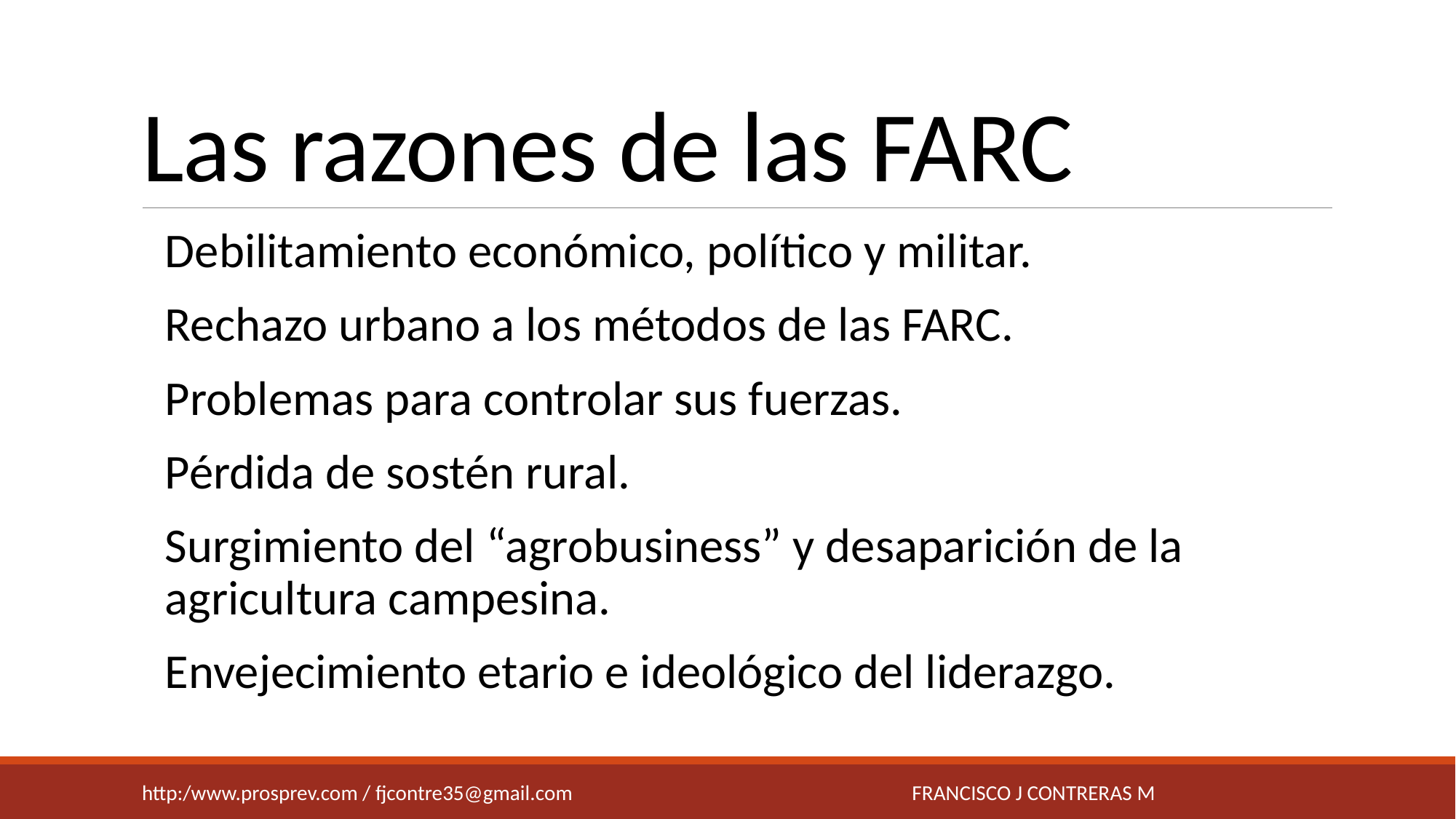

# Las razones de las FARC
Debilitamiento económico, político y militar.
Rechazo urbano a los métodos de las FARC.
Problemas para controlar sus fuerzas.
Pérdida de sostén rural.
Surgimiento del “agrobusiness” y desaparición de la agricultura campesina.
Envejecimiento etario e ideológico del liderazgo.
http:/www.prosprev.com / fjcontre35@gmail.com
Francisco j contreras m